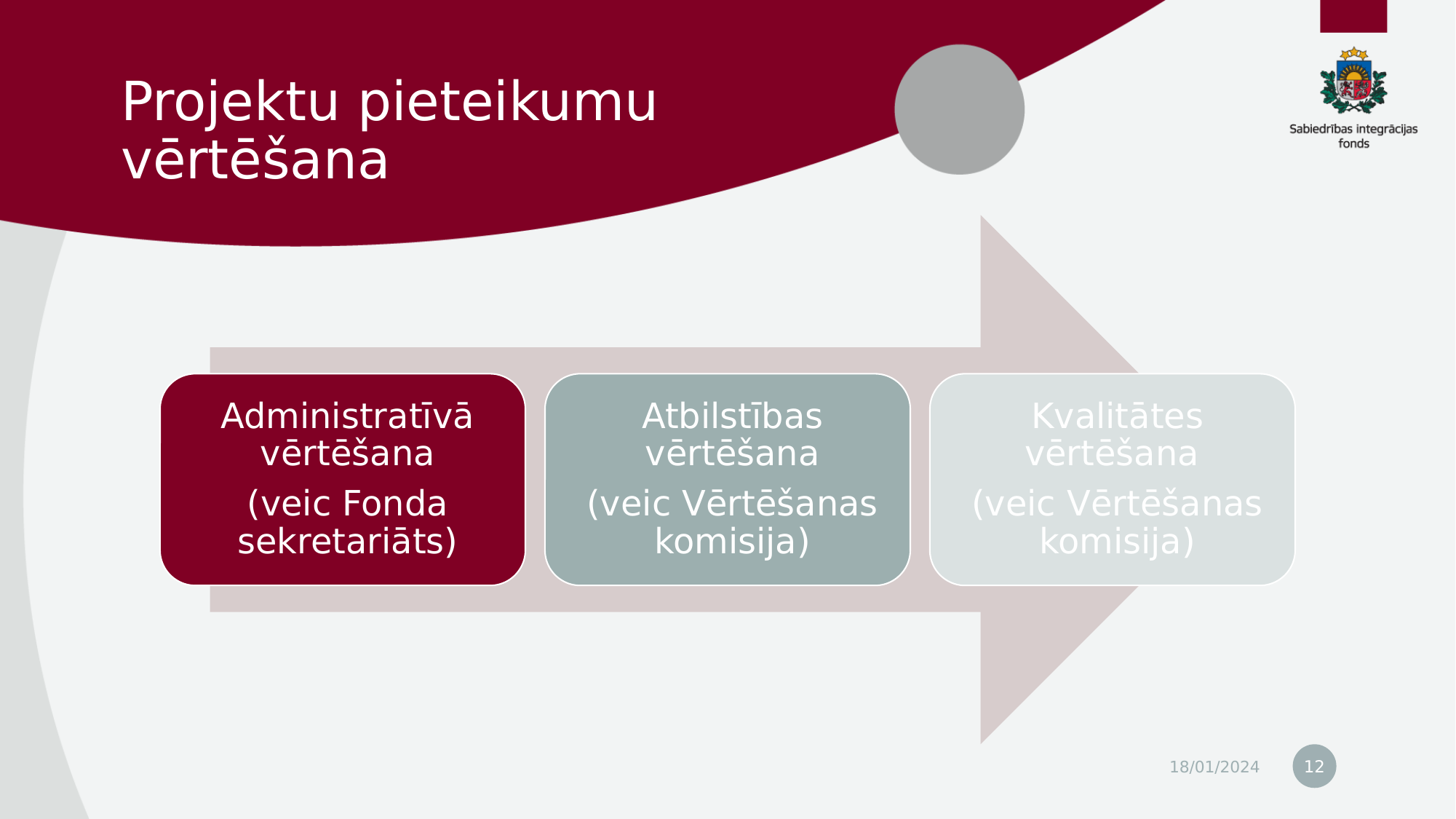

# Projektu pieteikumu vērtēšana
Administratīvā vērtēšana
(veic Fonda sekretariāts)
Atbilstības vērtēšana
(veic Vērtēšanas komisija)
Kvalitātes vērtēšana
(veic Vērtēšanas komisija)
12
18/01/2024